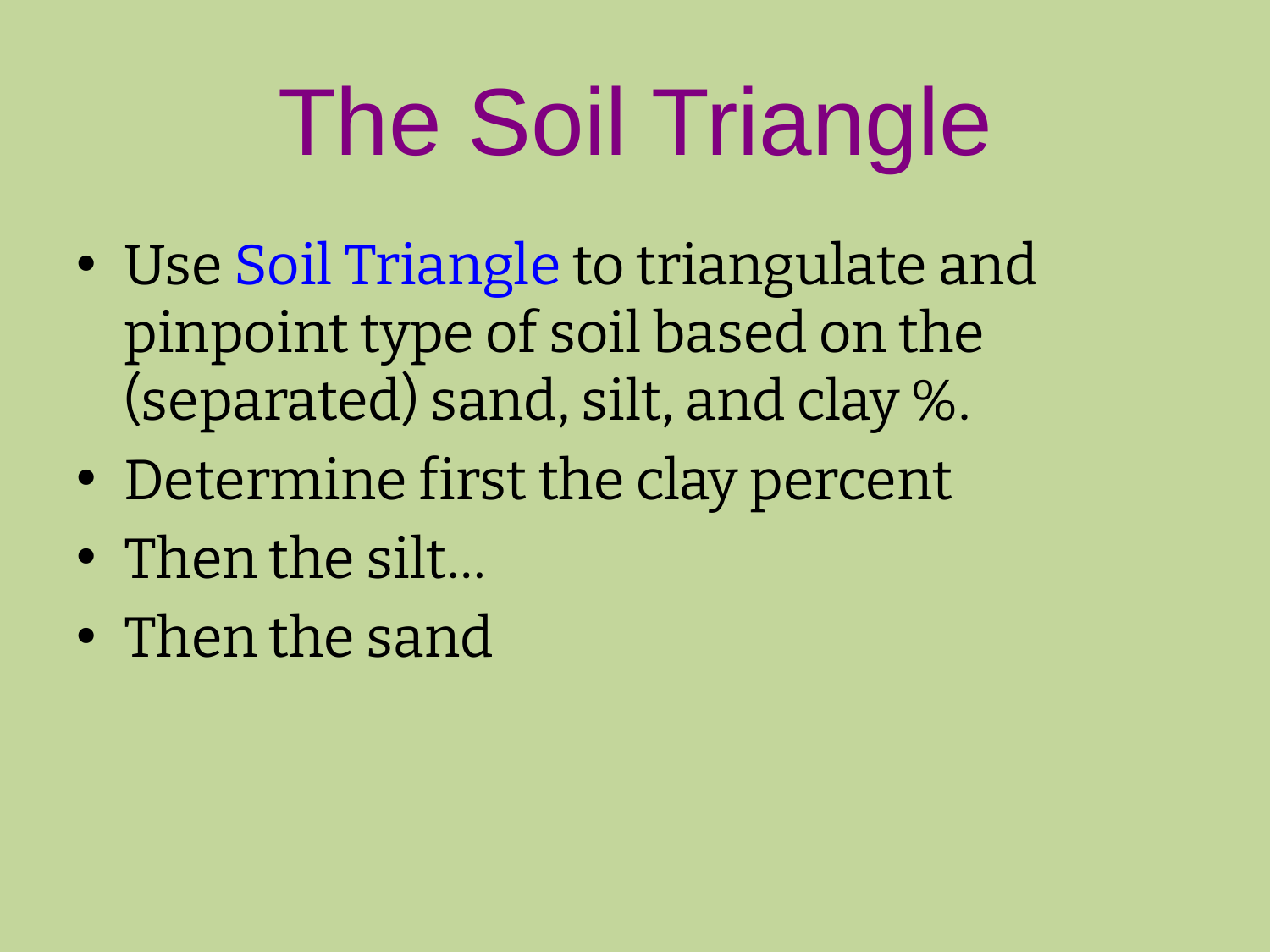

# The Soil Triangle
Use Soil Triangle to triangulate and pinpoint type of soil based on the (separated) sand, silt, and clay %.
Determine first the clay percent
Then the silt…
Then the sand